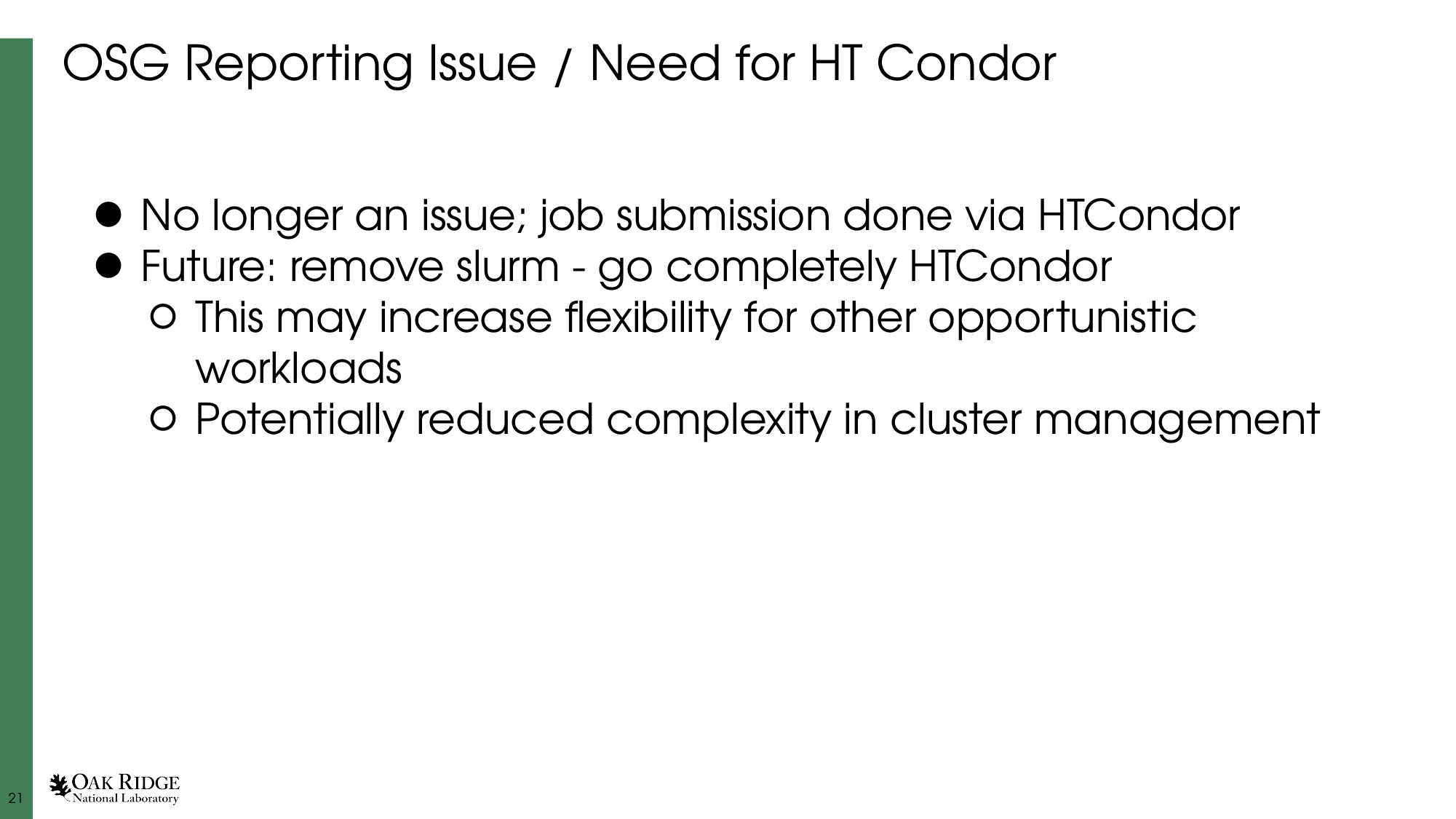

# OSG Reporting Issue / Need for HT Condor

No longer an issue; job submission done via HTCondor
Future: remove slurm - go completely HTCondor
This may increase flexibility for other opportunistic workloads
Potentially reduced complexity in cluster management